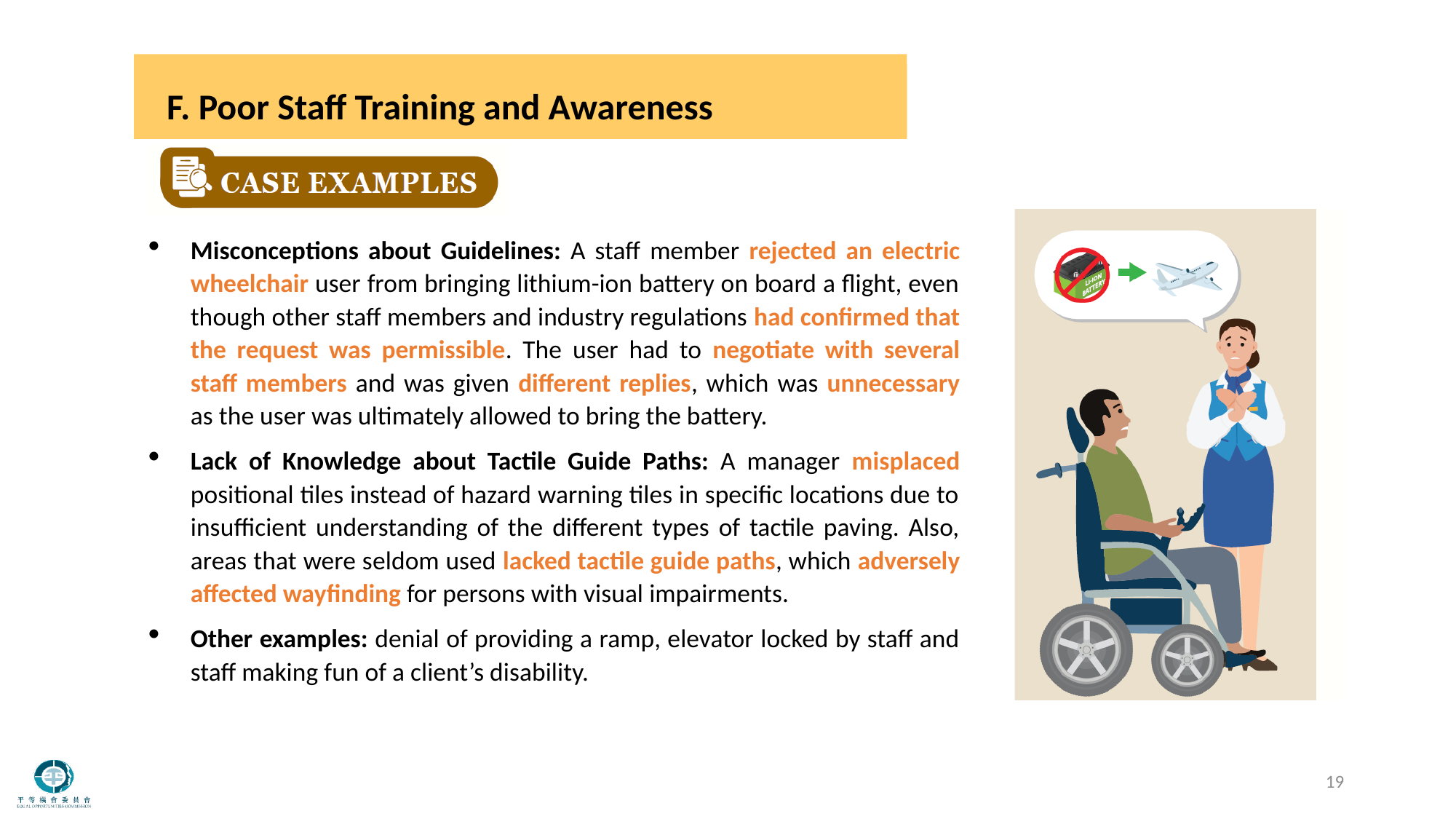

F. Poor Staff Training and Awareness

Misconceptions about Guidelines: A staff member rejected an electric wheelchair user from bringing lithium-ion battery on board a flight, even though other staff members and industry regulations had confirmed that the request was permissible. The user had to negotiate with several staff members and was given different replies, which was unnecessary as the user was ultimately allowed to bring the battery.
Lack of Knowledge about Tactile Guide Paths: A manager misplaced positional tiles instead of hazard warning tiles in specific locations due to insufficient understanding of the different types of tactile paving. Also, areas that were seldom used lacked tactile guide paths, which adversely affected wayfinding for persons with visual impairments.
Other examples: denial of providing a ramp, elevator locked by staff and staff making fun of a client’s disability.
19